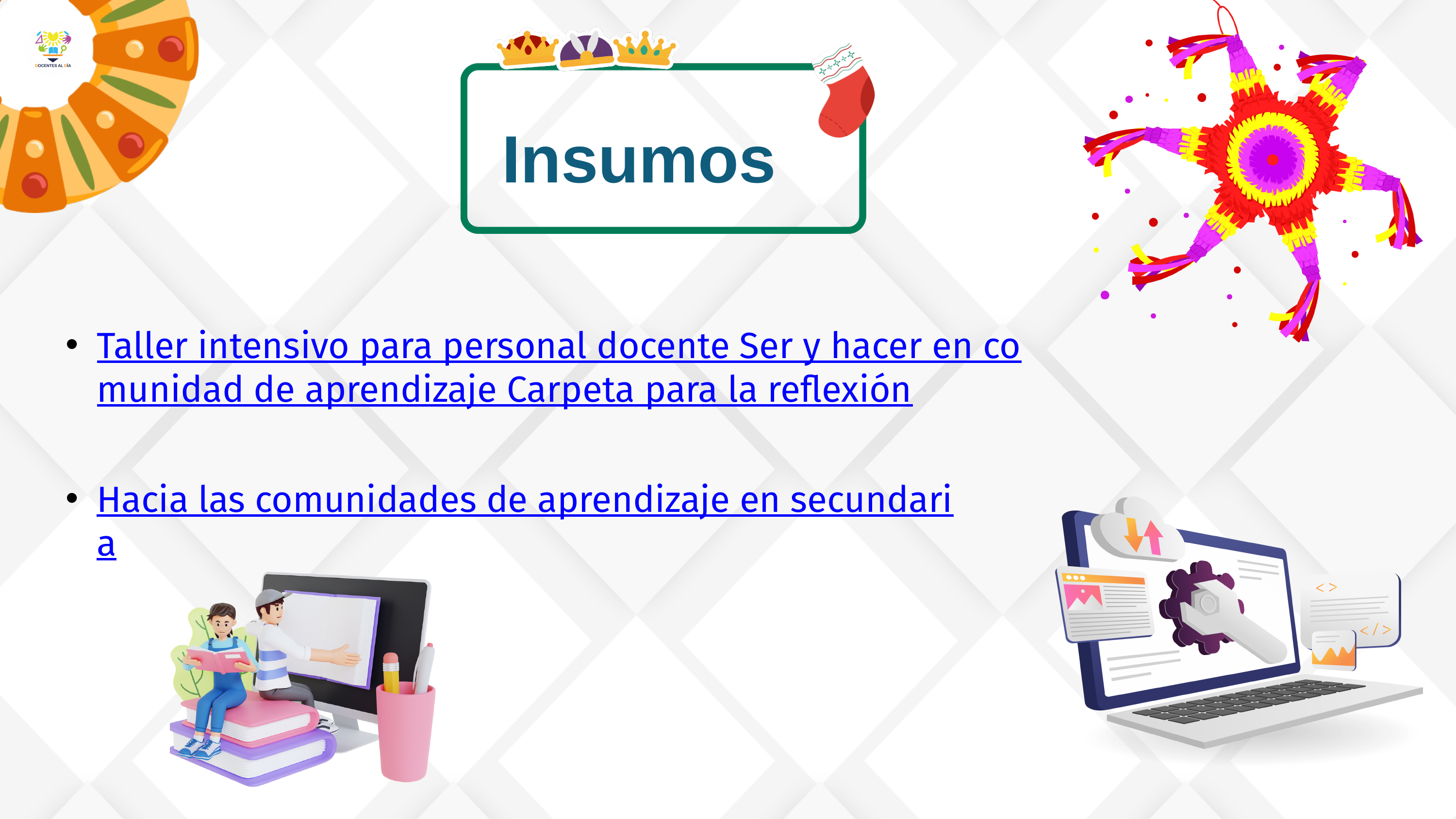

Insumos
Taller intensivo para personal docente Ser y hacer en comunidad de aprendizaje Carpeta para la reflexión
Hacia las comunidades de aprendizaje en secundaria